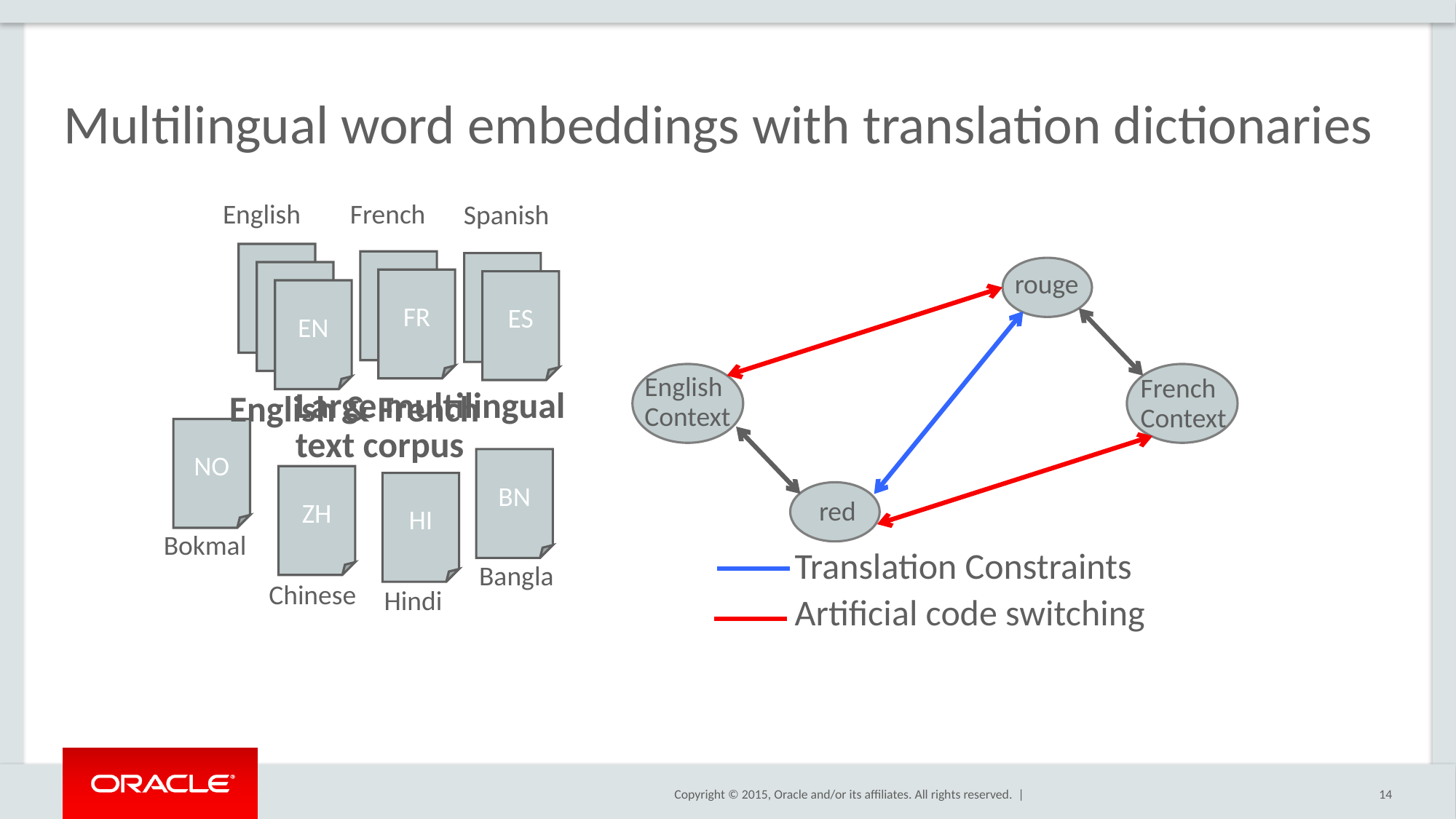

# Multilingual word embeddings with translation dictionaries
French
English

FR
EN
Spanish

NO
Bokmal
BN
Bangla
ZH
Chinese
HI
Hindi
ES

rouge

French
Context

English
Context

red
English & French
Large multilingual
text corpus
Translation Constraints
Artificial code switching

14